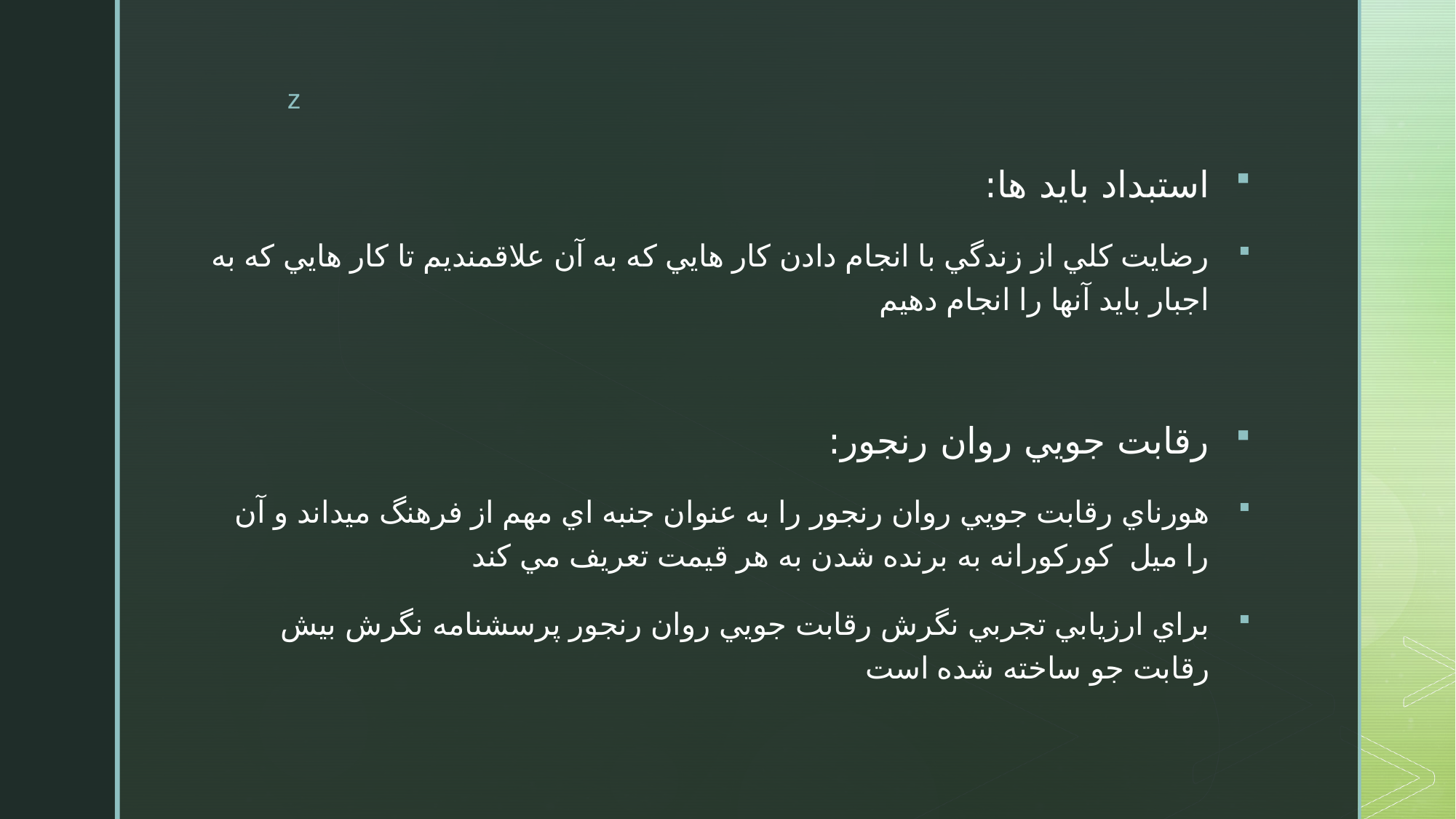

استبداد بايد ها:
رضايت كلي از زندگي با انجام دادن كار هايي كه به آن علاقمنديم تا كار هايي كه به اجبار بايد آنها را انجام دهيم

رقابت جويي روان رنجور:
هورناي رقابت جويي روان رنجور را به عنوان جنبه اي مهم از فرهنگ ميداند و آن را ميل  كوركورانه به برنده شدن به هر قيمت تعريف مي كند
براي ارزيابي تجربي نگرش رقابت جويي روان رنجور پرسشنامه نگرش بيش رقابت جو ساخته شده است